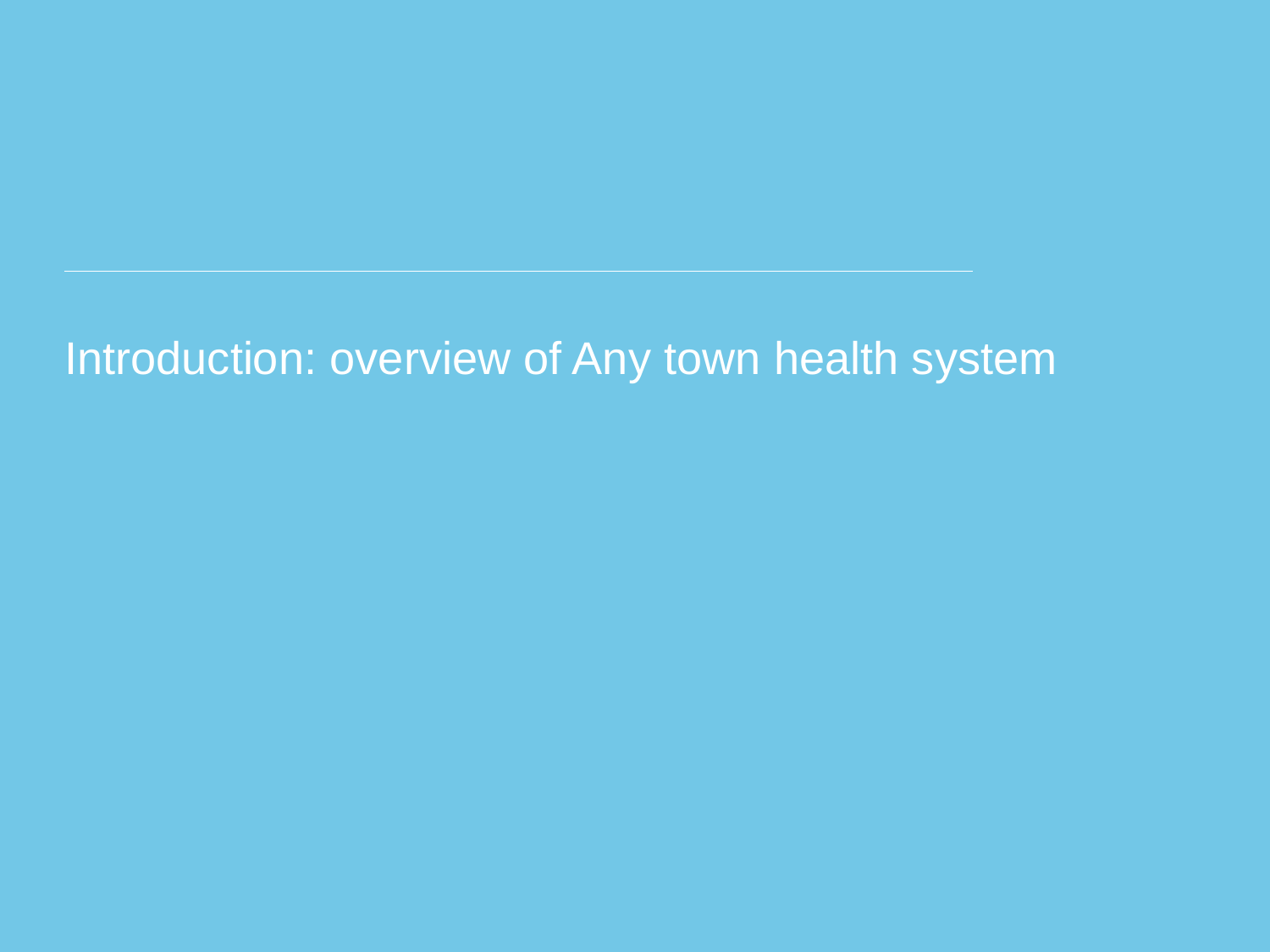

# Introduction: overview of Any town health system